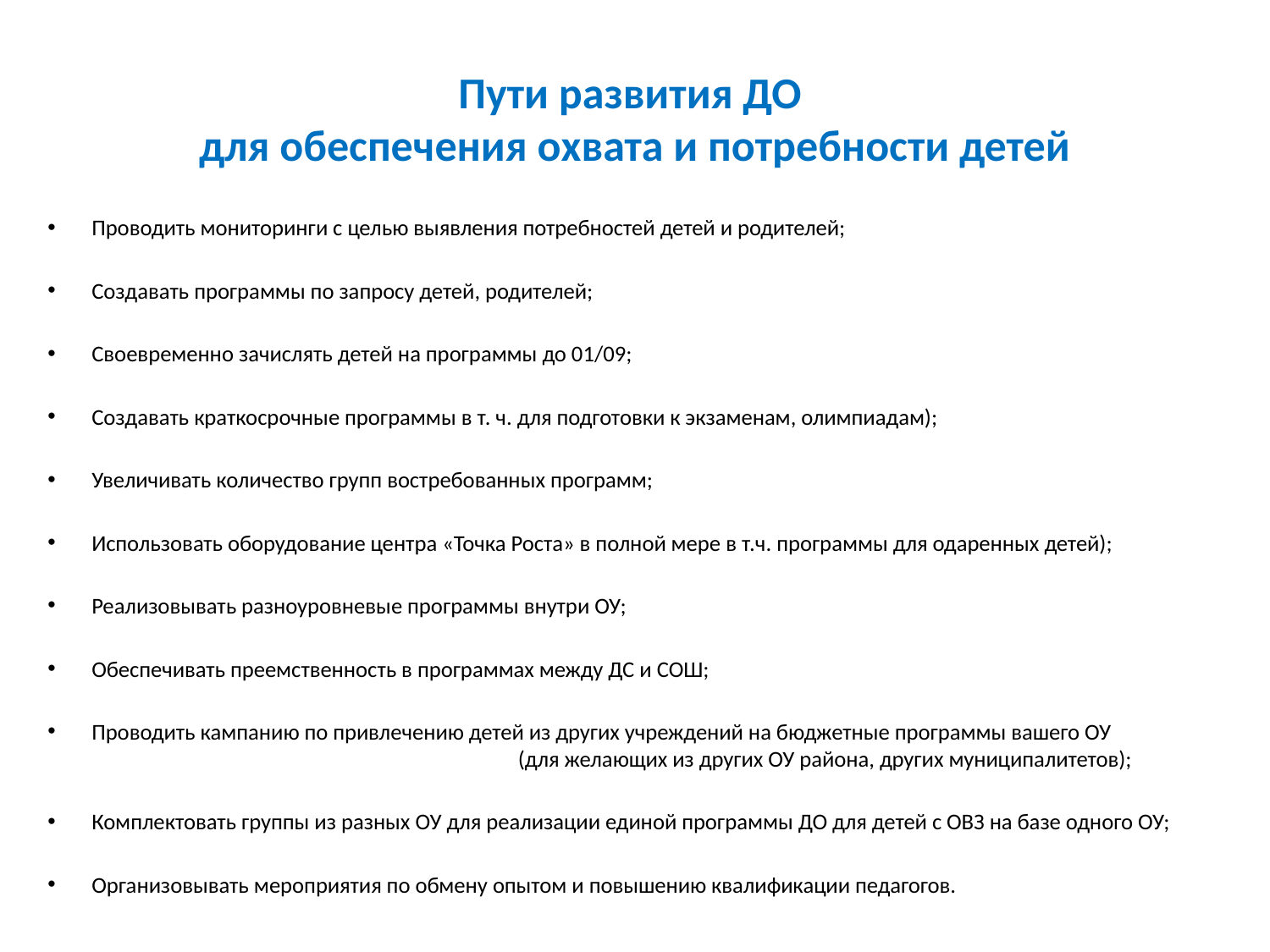

# Пути развития ДО для обеспечения охвата и потребности детей

Проводить мониторинги с целью выявления потребностей детей и родителей;

Создавать программы по запросу детей, родителей;

Своевременно зачислять детей на программы до 01/09;

Создавать краткосрочные программы в т. ч. для подготовки к экзаменам, олимпиадам);

Увеличивать количество групп востребованных программ;

Использовать оборудование центра «Точка Роста» в полной мере в т.ч. программы для одаренных детей);

Реализовывать разноуровневые программы внутри ОУ;

Обеспечивать преемственность в программах между ДС и СОШ;

Проводить кампанию по привлечению детей из других учреждений на бюджетные программы вашего ОУ                                                                                                           (для желающих из других ОУ района, других муниципалитетов);

Комплектовать группы из разных ОУ для реализации единой программы ДО для детей с ОВЗ на базе одного ОУ;

Организовывать мероприятия по обмену опытом и повышению квалификации педагогов.